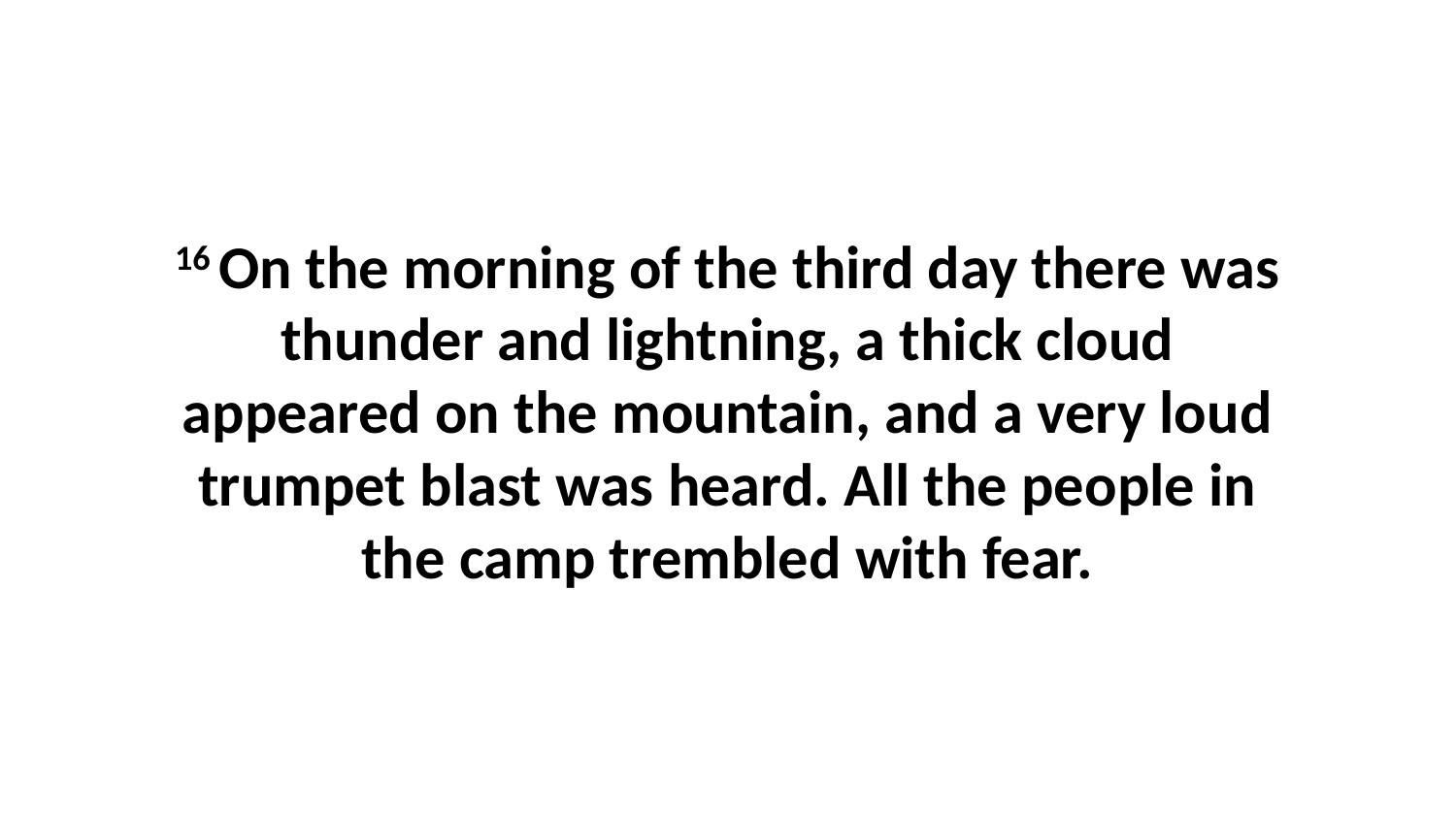

16 On the morning of the third day there was thunder and lightning, a thick cloud appeared on the mountain, and a very loud trumpet blast was heard. All the people in the camp trembled with fear.